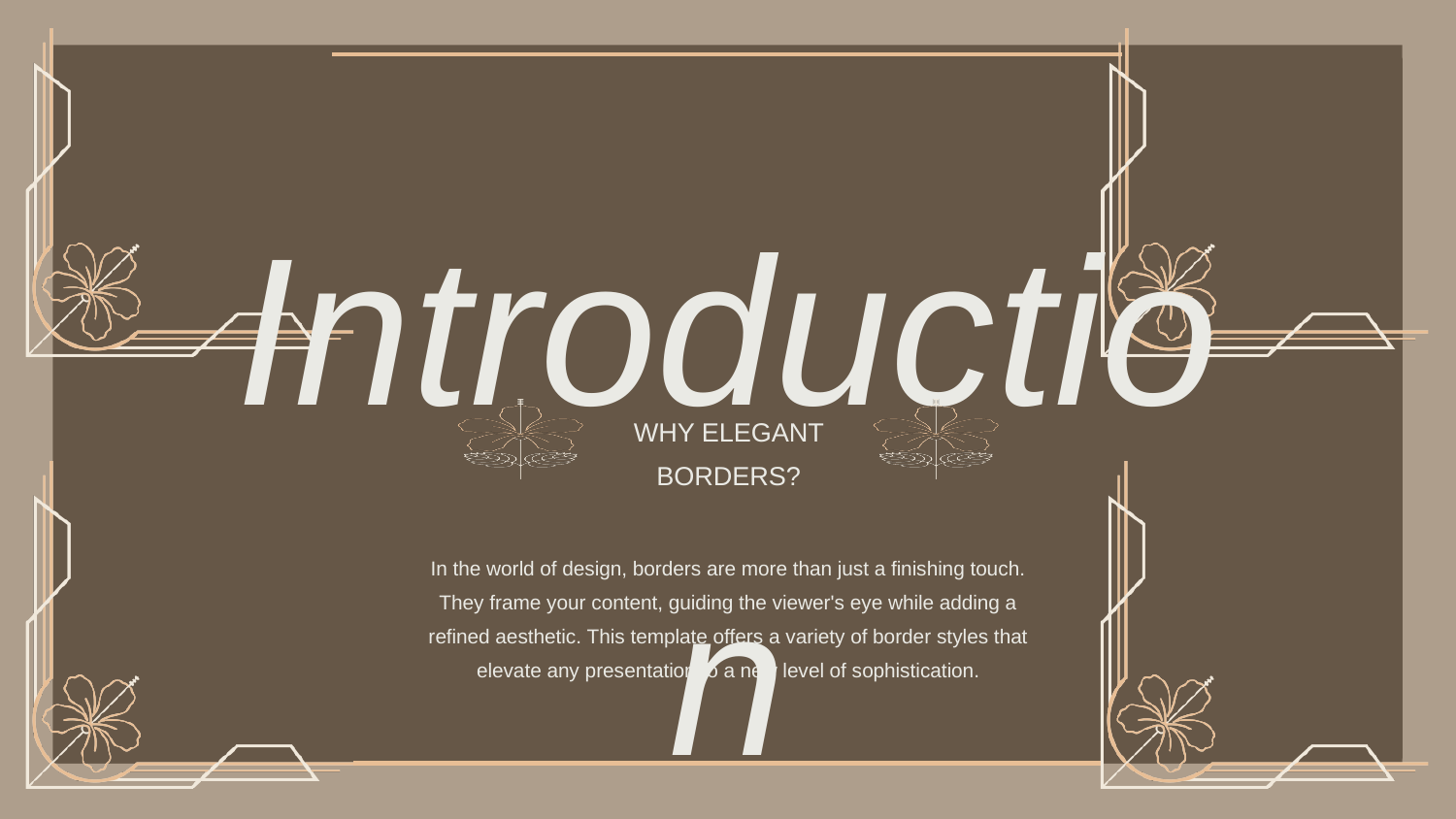

Introduction

WHY ELEGANT BORDERS?

In the world of design, borders are more than just a finishing touch. They frame your content, guiding the viewer's eye while adding a refined aesthetic. This template offers a variety of border styles that elevate any presentation to a new level of sophistication.